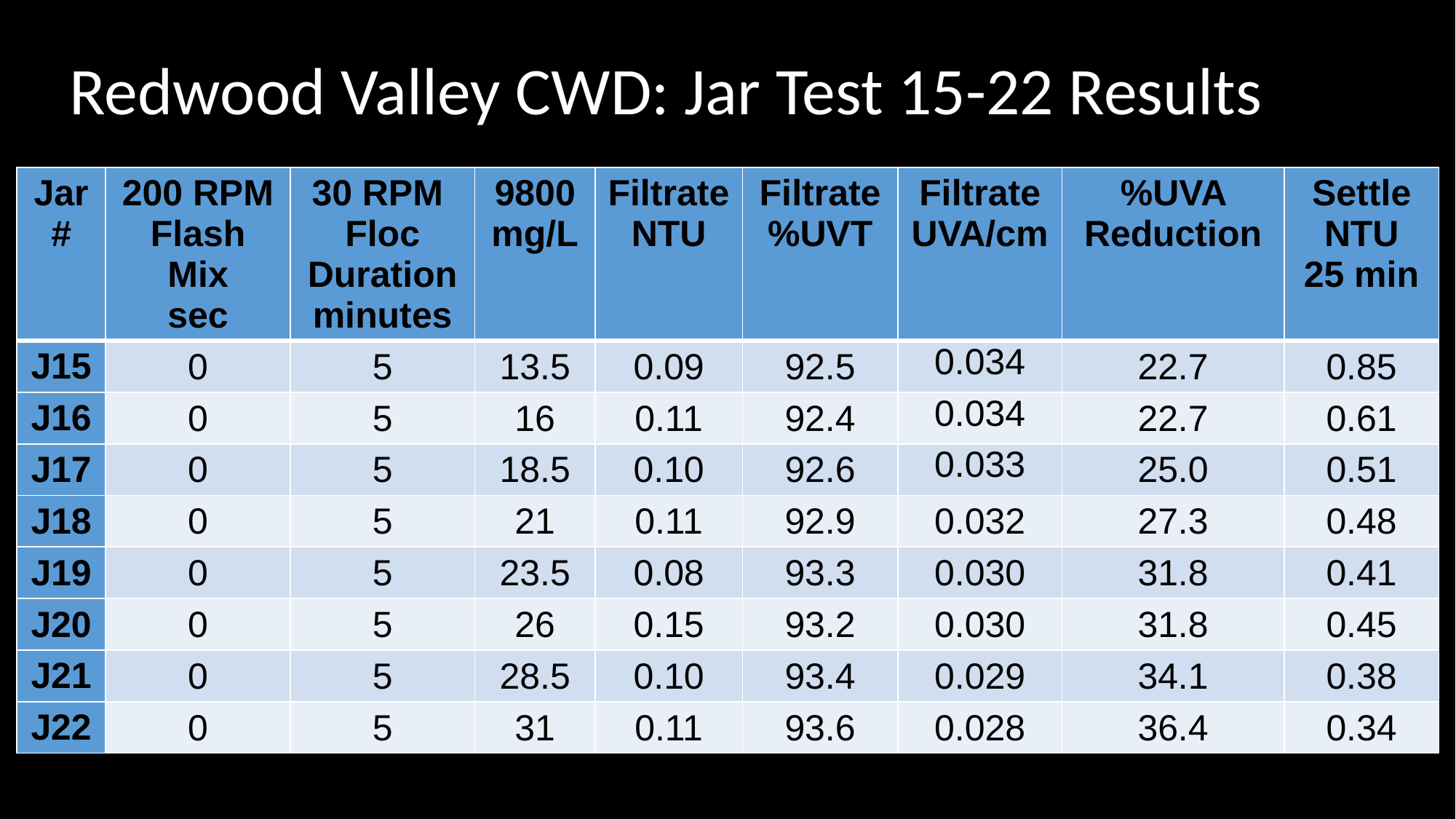

# Redwood Valley CWD: Jar Test 15-22 Results
| Jar # | 200 RPM Flash Mix sec | 30 RPM Floc Duration minutes | 9800 mg/L | Filtrate NTU | Filtrate %UVT | Filtrate UVA/cm | %UVA Reduction | Settle NTU 25 min |
| --- | --- | --- | --- | --- | --- | --- | --- | --- |
| J15 | 0 | 5 | 13.5 | 0.09 | 92.5 | 0.034 | 22.7 | 0.85 |
| J16 | 0 | 5 | 16 | 0.11 | 92.4 | 0.034 | 22.7 | 0.61 |
| J17 | 0 | 5 | 18.5 | 0.10 | 92.6 | 0.033 | 25.0 | 0.51 |
| J18 | 0 | 5 | 21 | 0.11 | 92.9 | 0.032 | 27.3 | 0.48 |
| J19 | 0 | 5 | 23.5 | 0.08 | 93.3 | 0.030 | 31.8 | 0.41 |
| J20 | 0 | 5 | 26 | 0.15 | 93.2 | 0.030 | 31.8 | 0.45 |
| J21 | 0 | 5 | 28.5 | 0.10 | 93.4 | 0.029 | 34.1 | 0.38 |
| J22 | 0 | 5 | 31 | 0.11 | 93.6 | 0.028 | 36.4 | 0.34 |